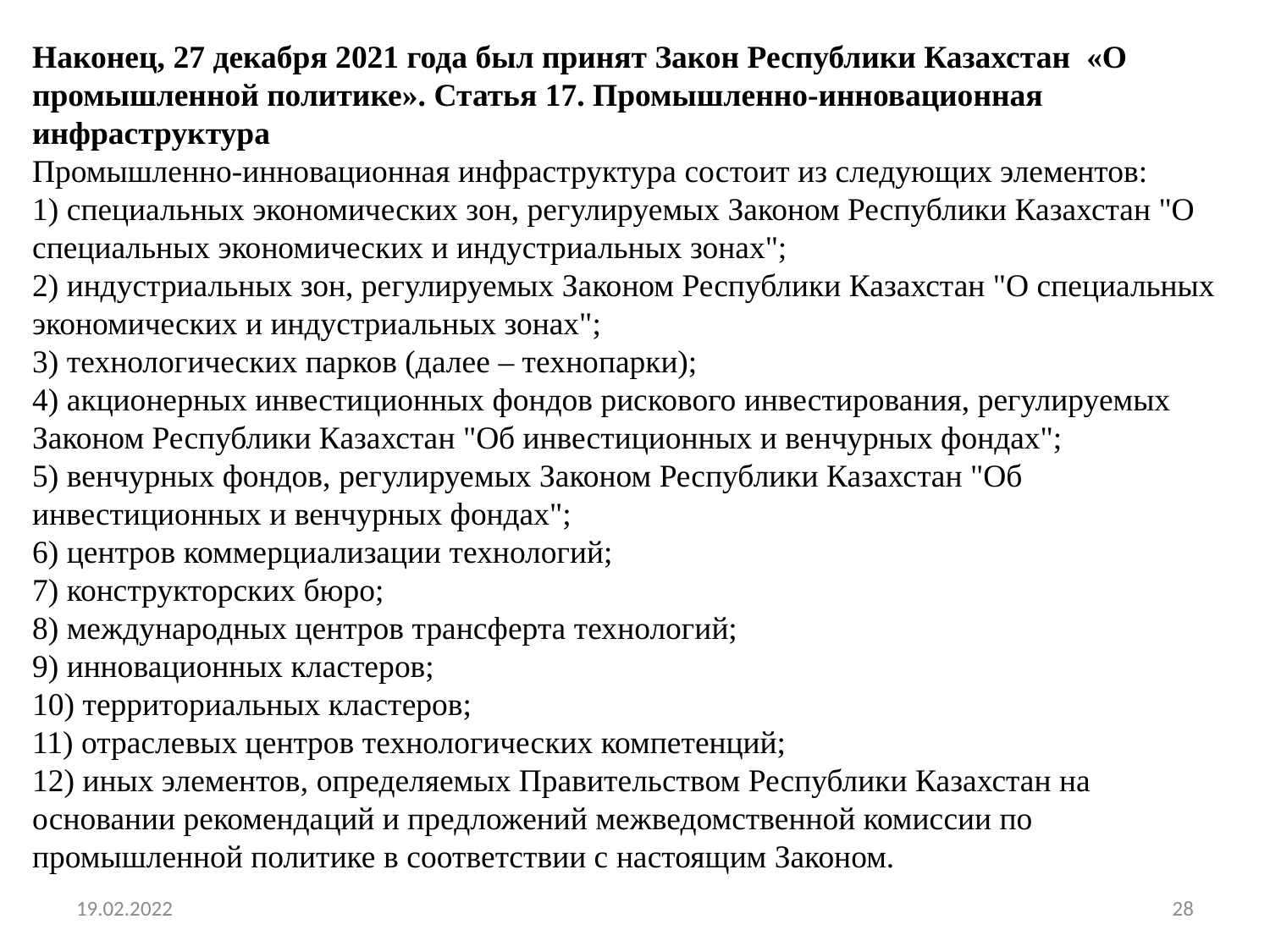

Наконец, 27 декабря 2021 года был принят Закон Республики Казахстан  «О промышленной политике». Статья 17. Промышленно-инновационная инфраструктура
Промышленно-инновационная инфраструктура состоит из следующих элементов: 
1) специальных экономических зон, регулируемых Законом Республики Казахстан "О специальных экономических и индустриальных зонах"; 
2) индустриальных зон, регулируемых Законом Республики Казахстан "О специальных экономических и индустриальных зонах"; 
3) технологических парков (далее – технопарки); 
4) акционерных инвестиционных фондов рискового инвестирования, регулируемых Законом Республики Казахстан "Об инвестиционных и венчурных фондах"; 
5) венчурных фондов, регулируемых Законом Республики Казахстан "Об инвестиционных и венчурных фондах"; 
6) центров коммерциализации технологий; 
7) конструкторских бюро; 
8) международных центров трансферта технологий; 
9) инновационных кластеров; 
10) территориальных кластеров; 
11) отраслевых центров технологических компетенций; 
12) иных элементов, определяемых Правительством Республики Казахстан на основании рекомендаций и предложений межведомственной комиссии по промышленной политике в соответствии с настоящим Законом.
19.02.2022
28